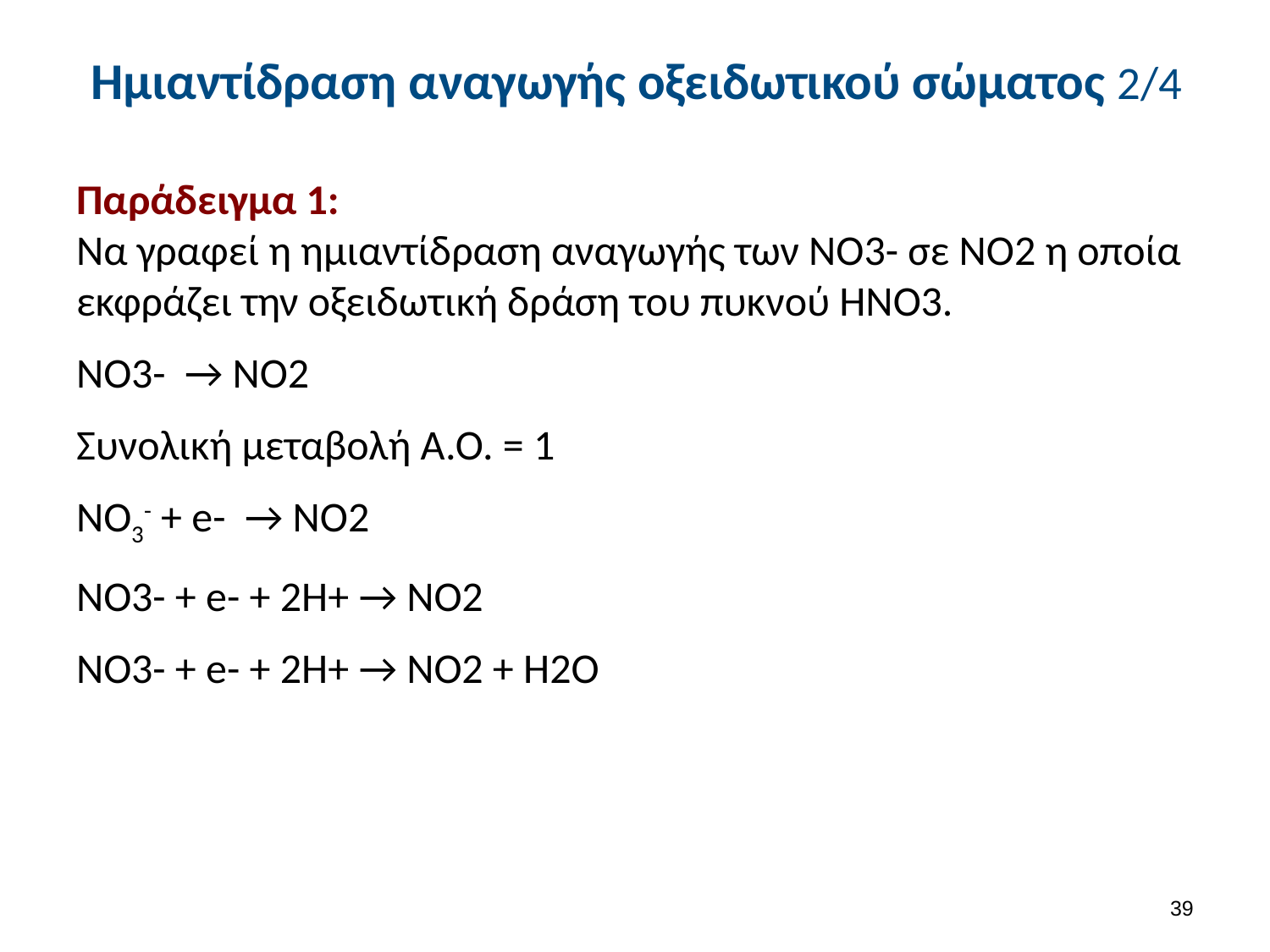

# Ημιαντίδραση αναγωγής οξειδωτικού σώματος 2/4
Παράδειγμα 1:
Να γραφεί η ημιαντίδραση αναγωγής των ΝΟ3- σε ΝΟ2 η οποία εκφράζει την οξειδωτική δράση του πυκνού ΗΝΟ3.
ΝΟ3-  → ΝΟ2
Συνολική μεταβολή Α.Ο. = 1
ΝΟ3- + e-  → ΝΟ2
ΝΟ3- + e- + 2H+ → ΝΟ2
ΝΟ3- + e- + 2H+ → ΝΟ2 + H2O

39